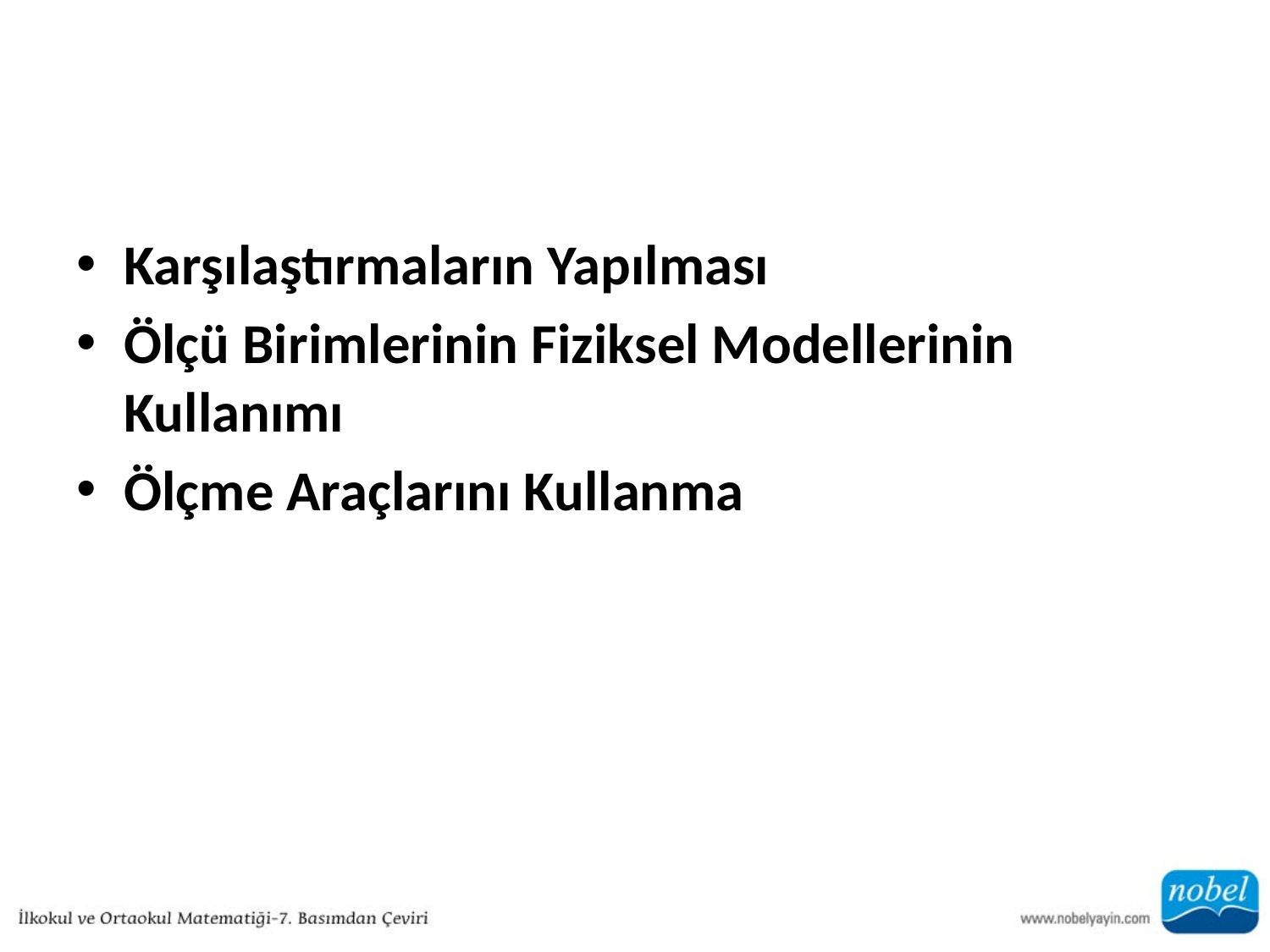

#
Karşılaştırmaların Yapılması
Ölçü Birimlerinin Fiziksel Modellerinin Kullanımı
Ölçme Araçlarını Kullanma